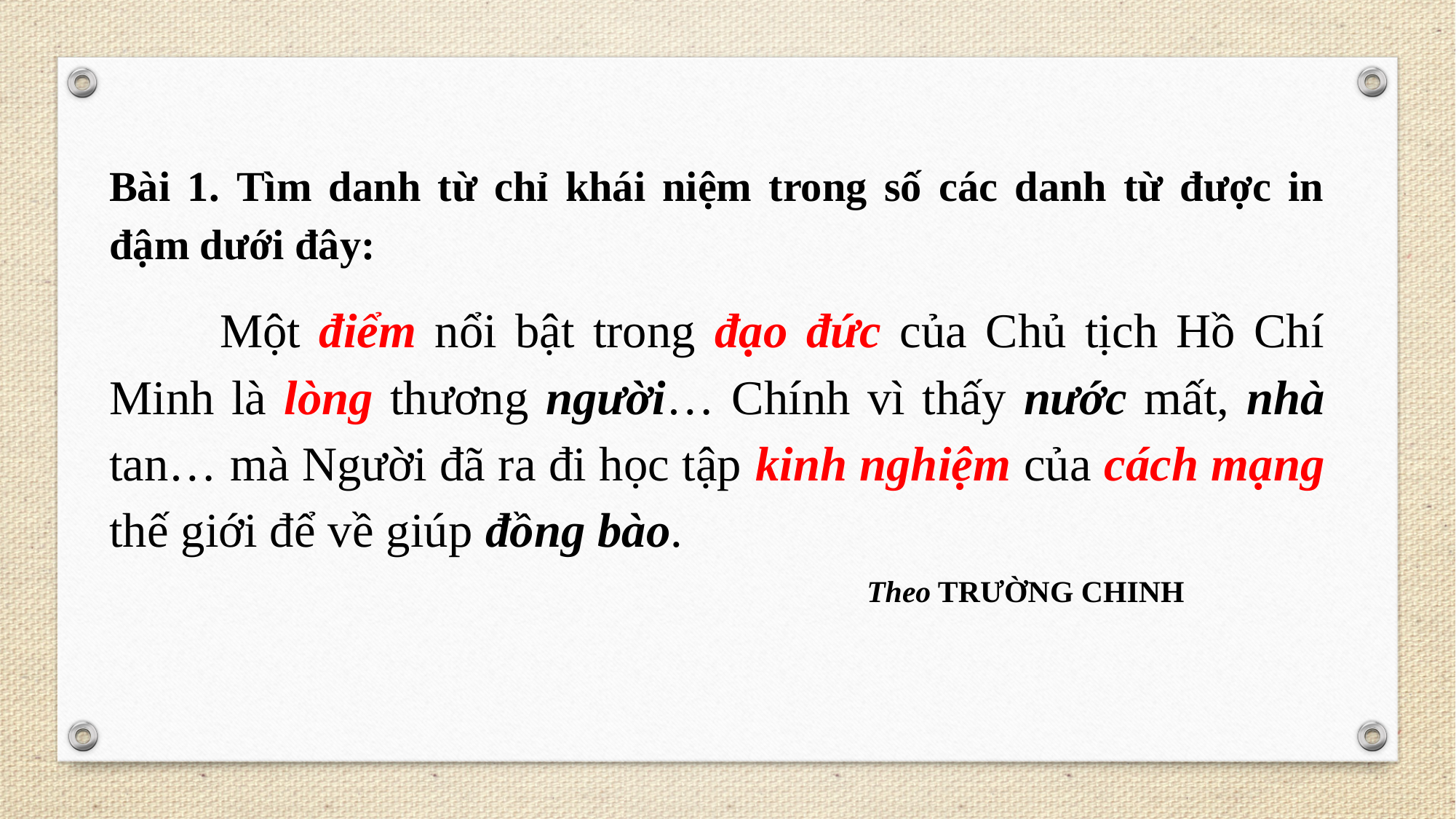

Bài 1. Tìm danh từ chỉ khái niệm trong số các danh từ được in đậm dưới đây:
      Một điểm nổi bật trong đạo đức của Chủ tịch Hồ Chí Minh là lòng thương người… Chính vì thấy nước mất, nhà tan… mà Người đã ra đi học tập kinh nghiệm của cách mạng thế giới để về giúp đồng bào.
                                                                                                                                                                                     Theo TRƯỜNG CHINH